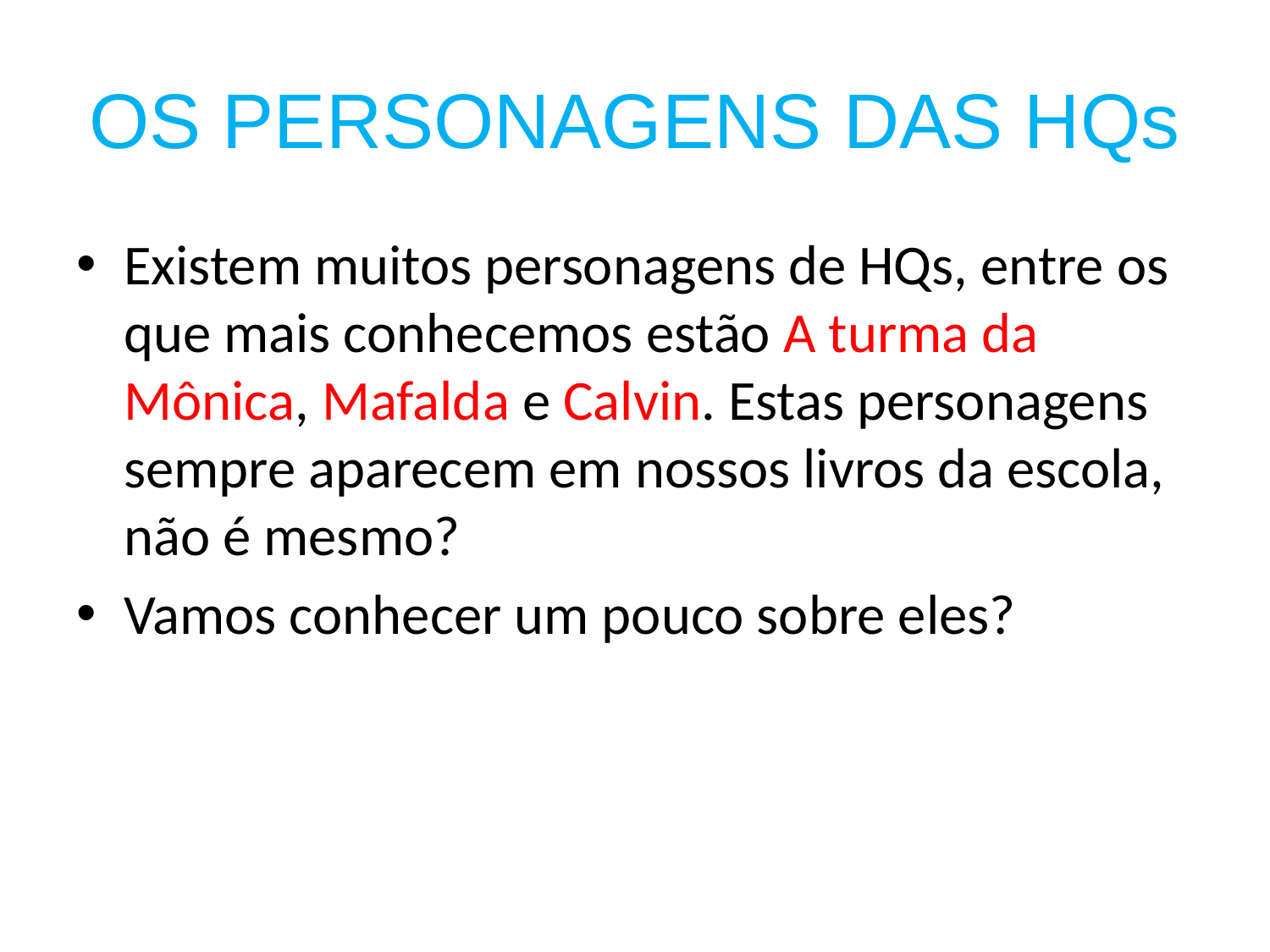

# OS PERSONAGENS DAS HQs
Existem muitos personagens de HQs, entre os que mais conhecemos estão A turma da Mônica, Mafalda e Calvin. Estas personagens sempre aparecem em nossos livros da escola, não é mesmo?
Vamos conhecer um pouco sobre eles?